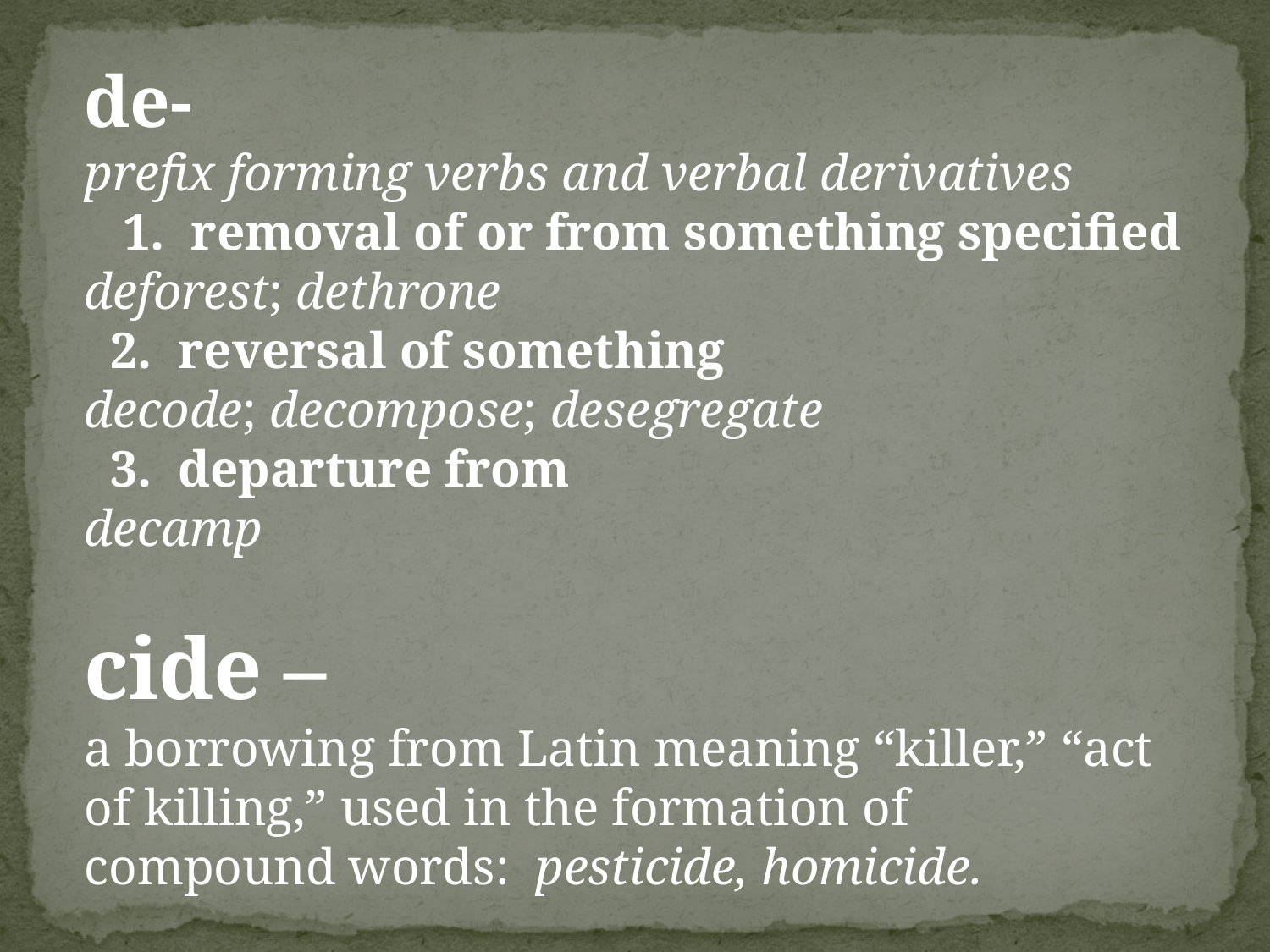

de-
prefix forming verbs and verbal derivatives
   1.  removal of or from something specified deforest; dethrone
  2.  reversal of something decode; decompose; desegregate
  3.  departure from
decamp

cide –
a borrowing from Latin meaning “killer,” “act
of killing,” used in the formation of compound words:  pesticide, homicide.